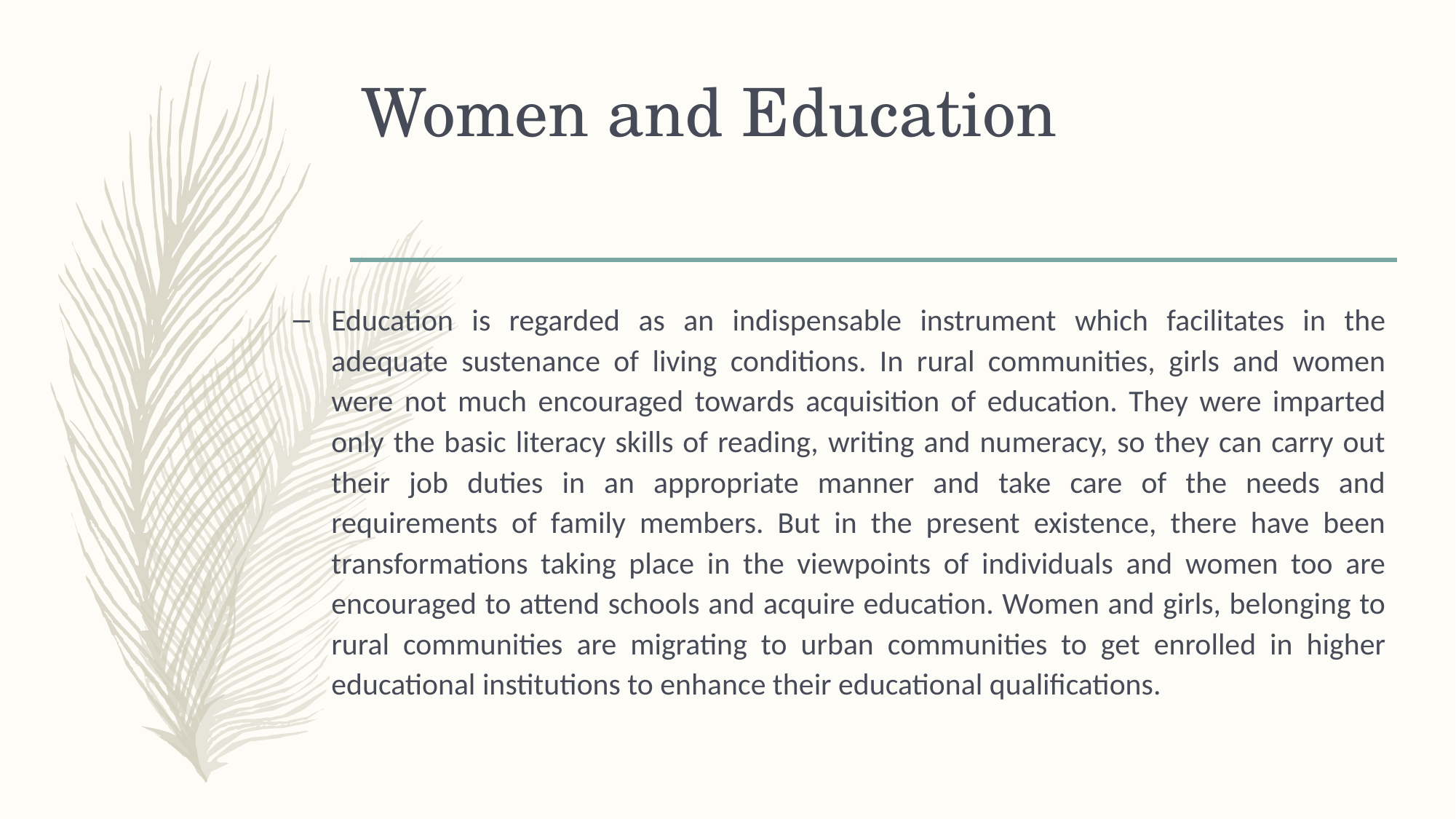

# Women and Education
Education is regarded as an indispensable instrument which facilitates in the adequate sustenance of living conditions. In rural communities, girls and women were not much encouraged towards acquisition of education. They were imparted only the basic literacy skills of reading, writing and numeracy, so they can carry out their job duties in an appropriate manner and take care of the needs and requirements of family members. But in the present existence, there have been transformations taking place in the viewpoints of individuals and women too are encouraged to attend schools and acquire education. Women and girls, belonging to rural communities are migrating to urban communities to get enrolled in higher educational institutions to enhance their educational qualifications.